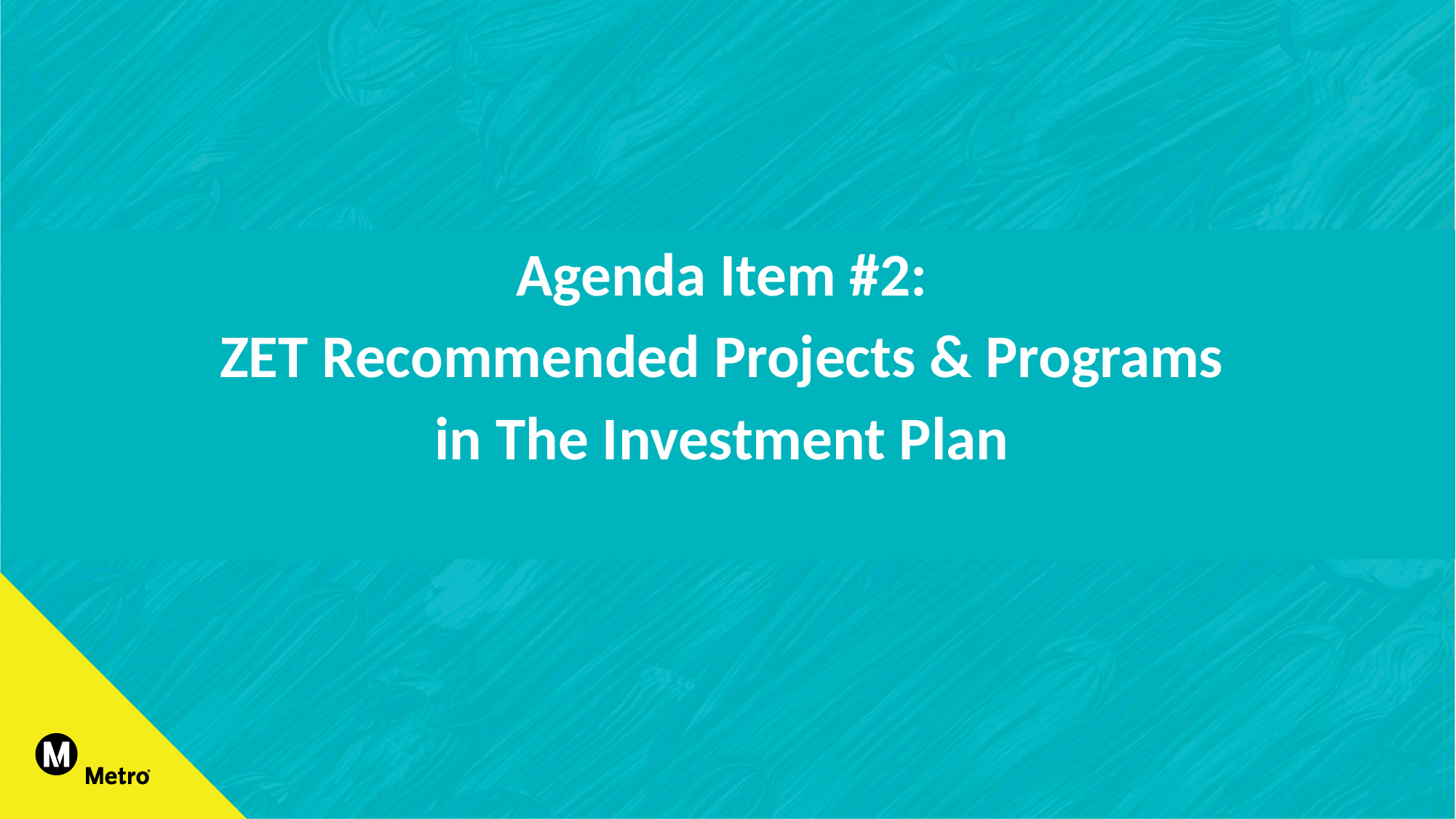

Agenda Item #2:
ZET Recommended Projects & Programs
in The Investment Plan